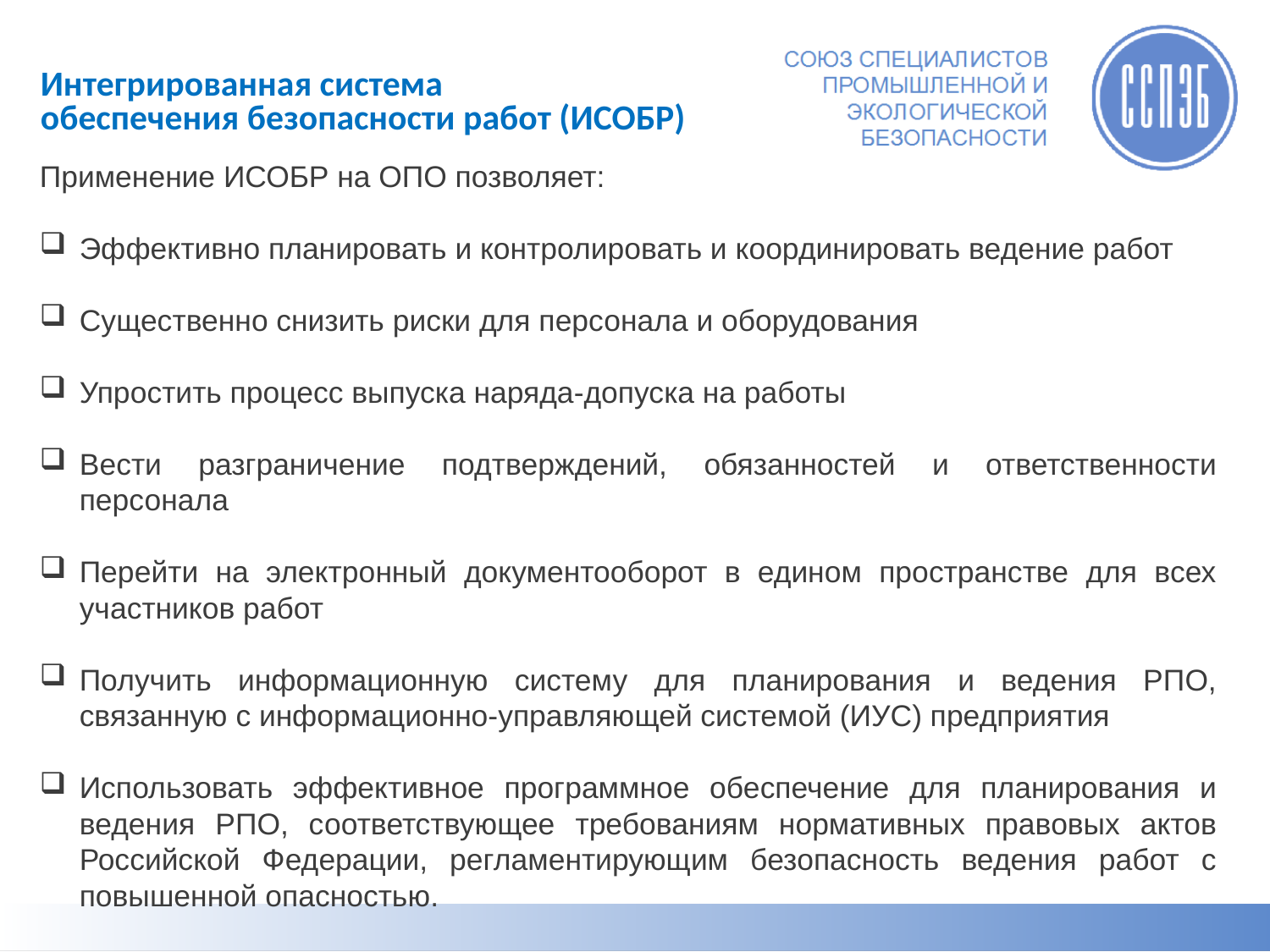

# Интегрированная система обеспечения безопасности работ (ИСОБР)
Применение ИСОБР на ОПО позволяет:

Эффективно планировать и контролировать и координировать ведение работ

Существенно снизить риски для персонала и оборудования

Упростить процесс выпуска наряда-допуска на работы

Вести разграничение подтверждений, обязанностей и ответственности персонала

Перейти на электронный документооборот в едином пространстве для всех участников работ

Получить информационную систему для планирования и ведения РПО, связанную с информационно-управляющей системой (ИУС) предприятия

Использовать эффективное программное обеспечение для планирования и ведения РПО, соответствующее требованиям нормативных правовых актов Российской Федерации, регламентирующим безопасность ведения работ с повышенной опасностью.